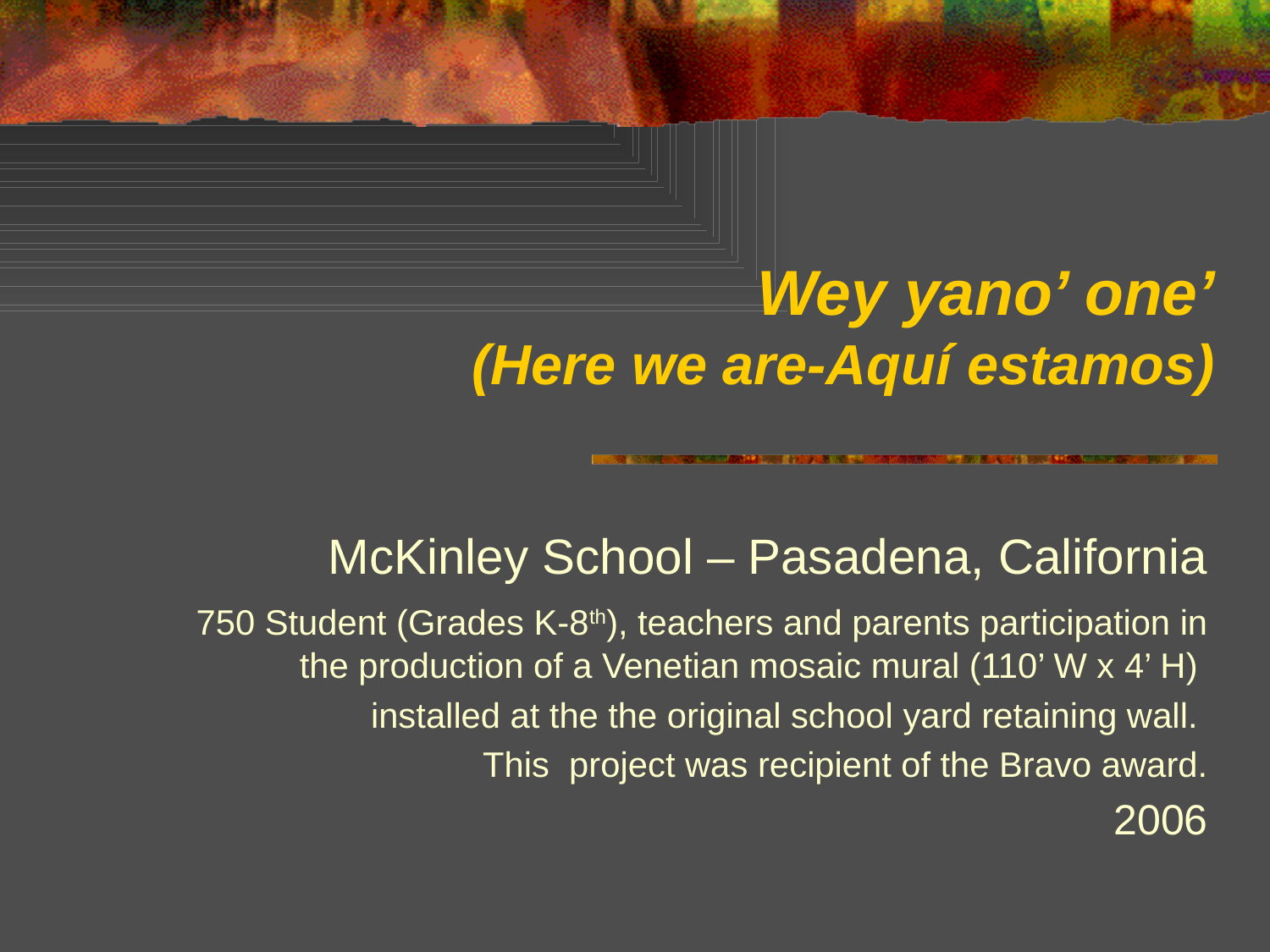

# Wey yano’ one’ (Here we are-Aquí estamos)
McKinley School – Pasadena, California
 750 Student (Grades K-8th), teachers and parents participation in the production of a Venetian mosaic mural (110’ W x 4’ H)
installed at the the original school yard retaining wall.
This  project was recipient of the Bravo award.
2006